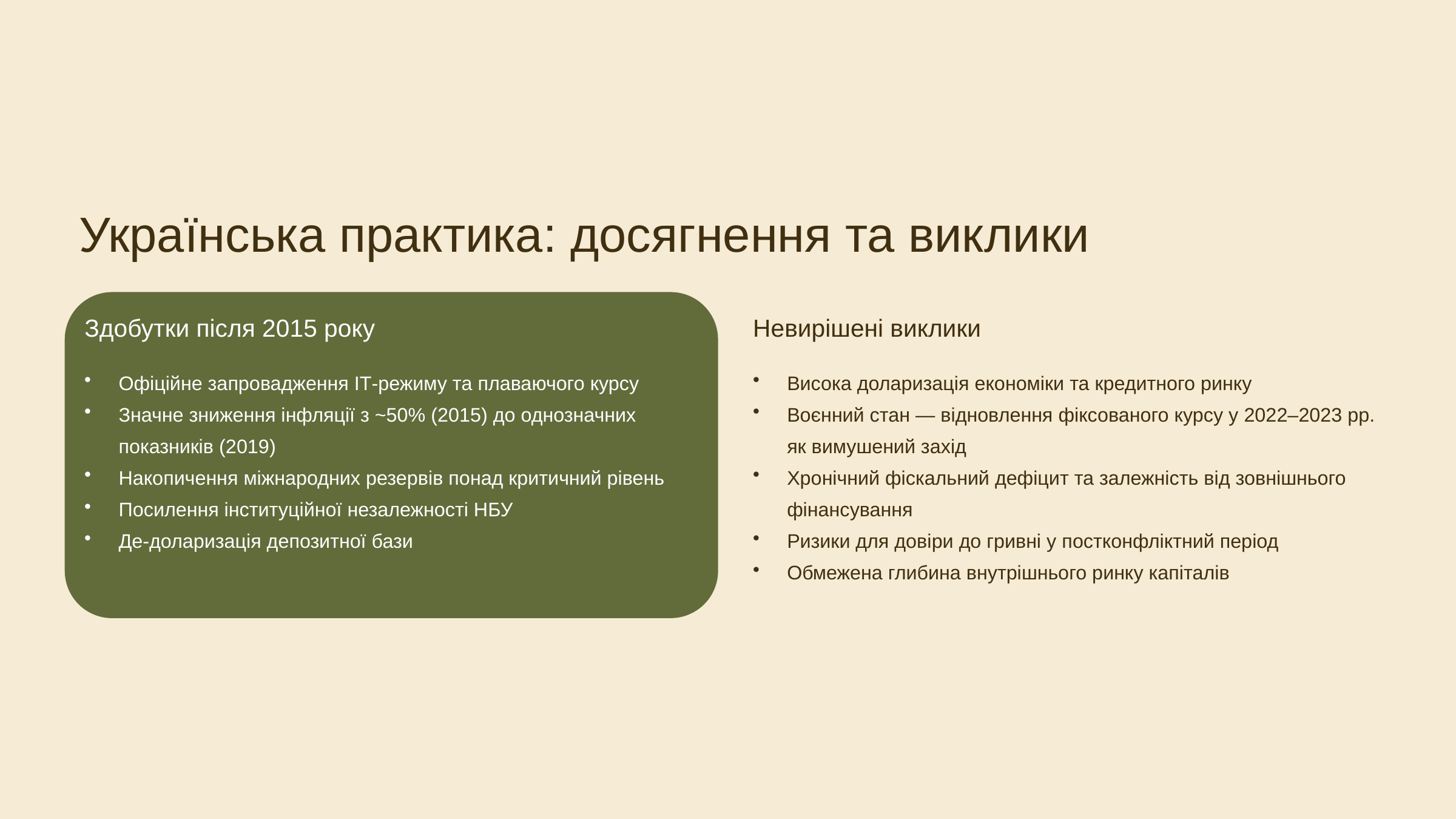

Українська практика: досягнення та виклики

Здобутки після 2015 року
Невирішені виклики
Офіційне запровадження ІТ-режиму та плаваючого курсу
Значне зниження інфляції з ~50% (2015) до однозначних показників (2019)
Накопичення міжнародних резервів понад критичний рівень
Посилення інституційної незалежності НБУ
Де-доларизація депозитної бази
Висока доларизація економіки та кредитного ринку
Воєнний стан — відновлення фіксованого курсу у 2022–2023 рр. як вимушений захід
Хронічний фіскальний дефіцит та залежність від зовнішнього фінансування
Ризики для довіри до гривні у постконфліктний період
Обмежена глибина внутрішнього ринку капіталів